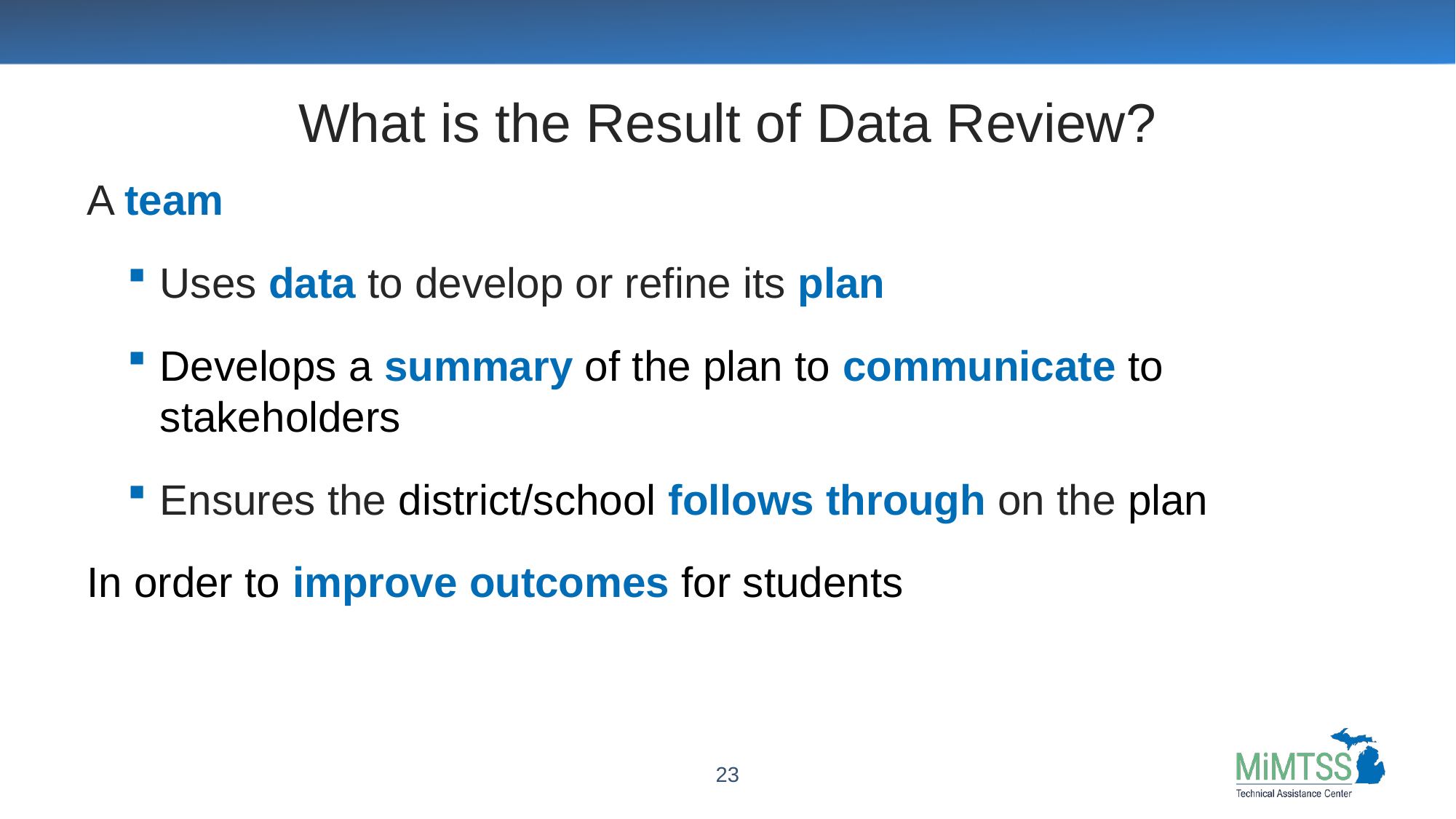

# What is the Result of Data Review?
A team
Uses data to develop or refine its plan
Develops a summary of the plan to communicate to stakeholders
Ensures the district/school follows through on the plan
In order to improve outcomes for students

23